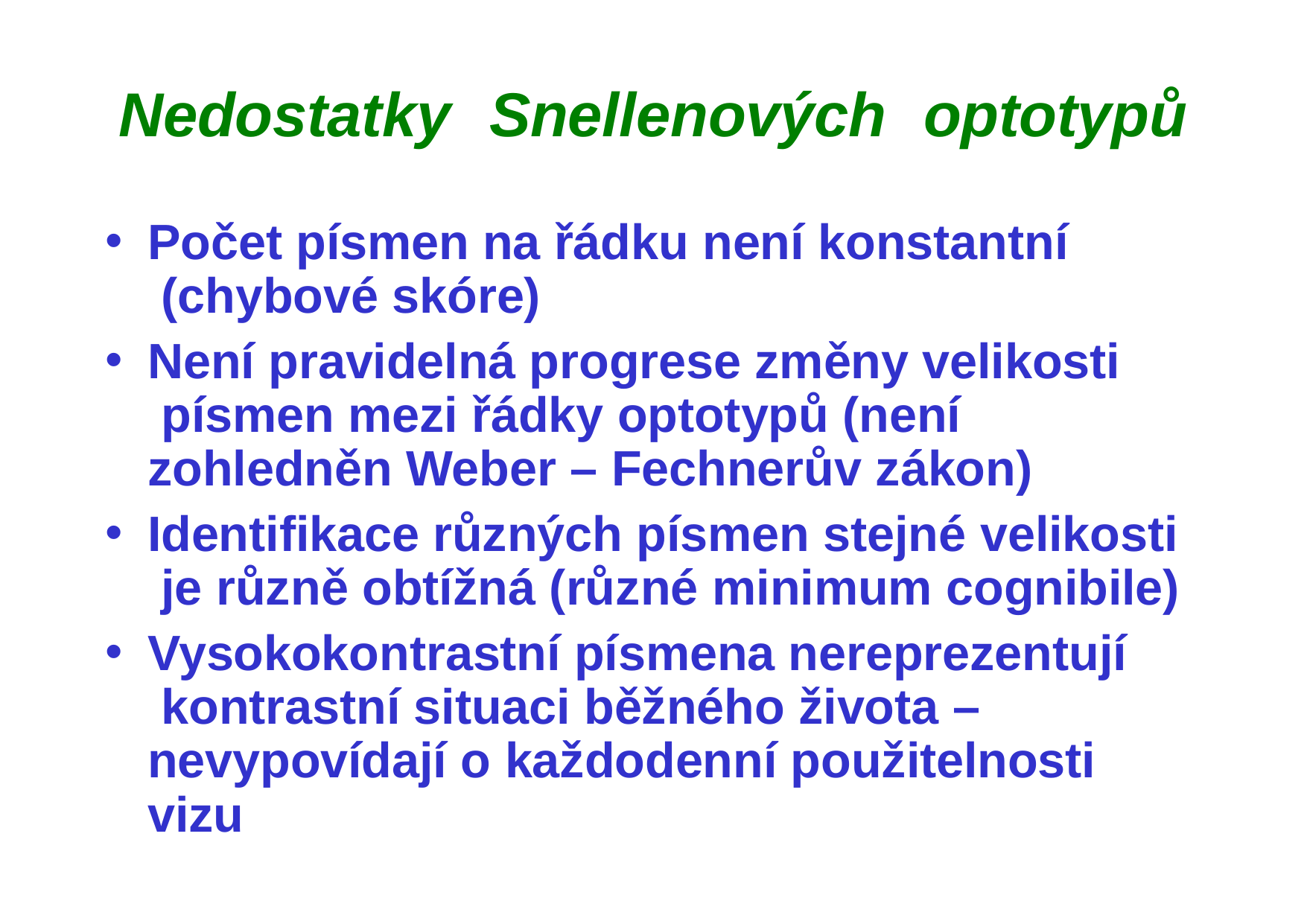

# Nedostatky	Snellenových	optotypů
Počet písmen na řádku není konstantní  (chybové skóre)
Není pravidelná progrese změny velikosti  písmen mezi řádky optotypů (není  zohledněn Weber – Fechnerův zákon)
Identifikace různých písmen stejné velikosti  je různě obtížná (různé minimum cognibile)
Vysokokontrastní písmena nereprezentují  kontrastní situaci běžného života –  nevypovídají o každodenní použitelnosti  vizu